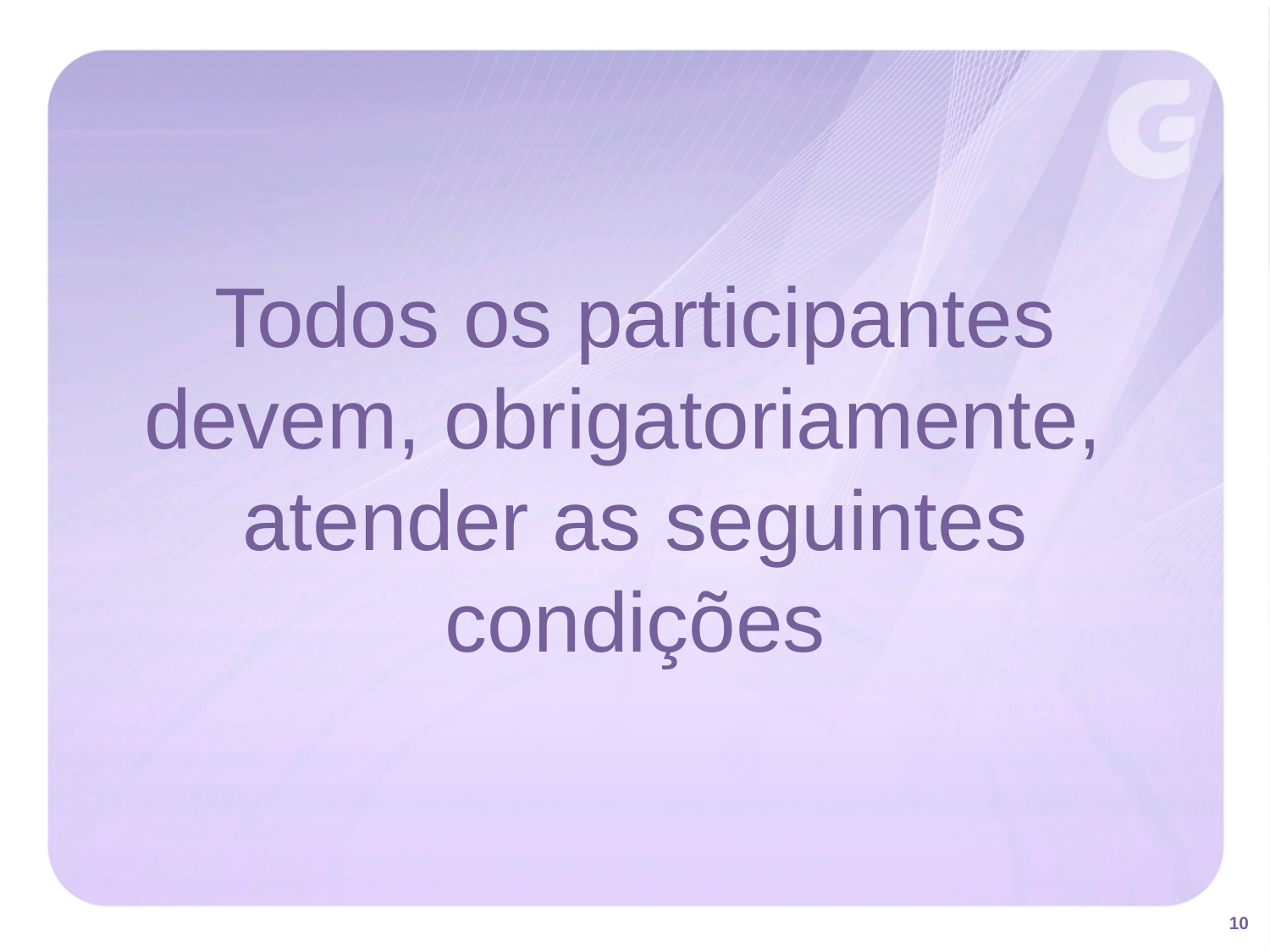

Todos os participantes
devem, obrigatoriamente,
atender as seguintes
condições
10